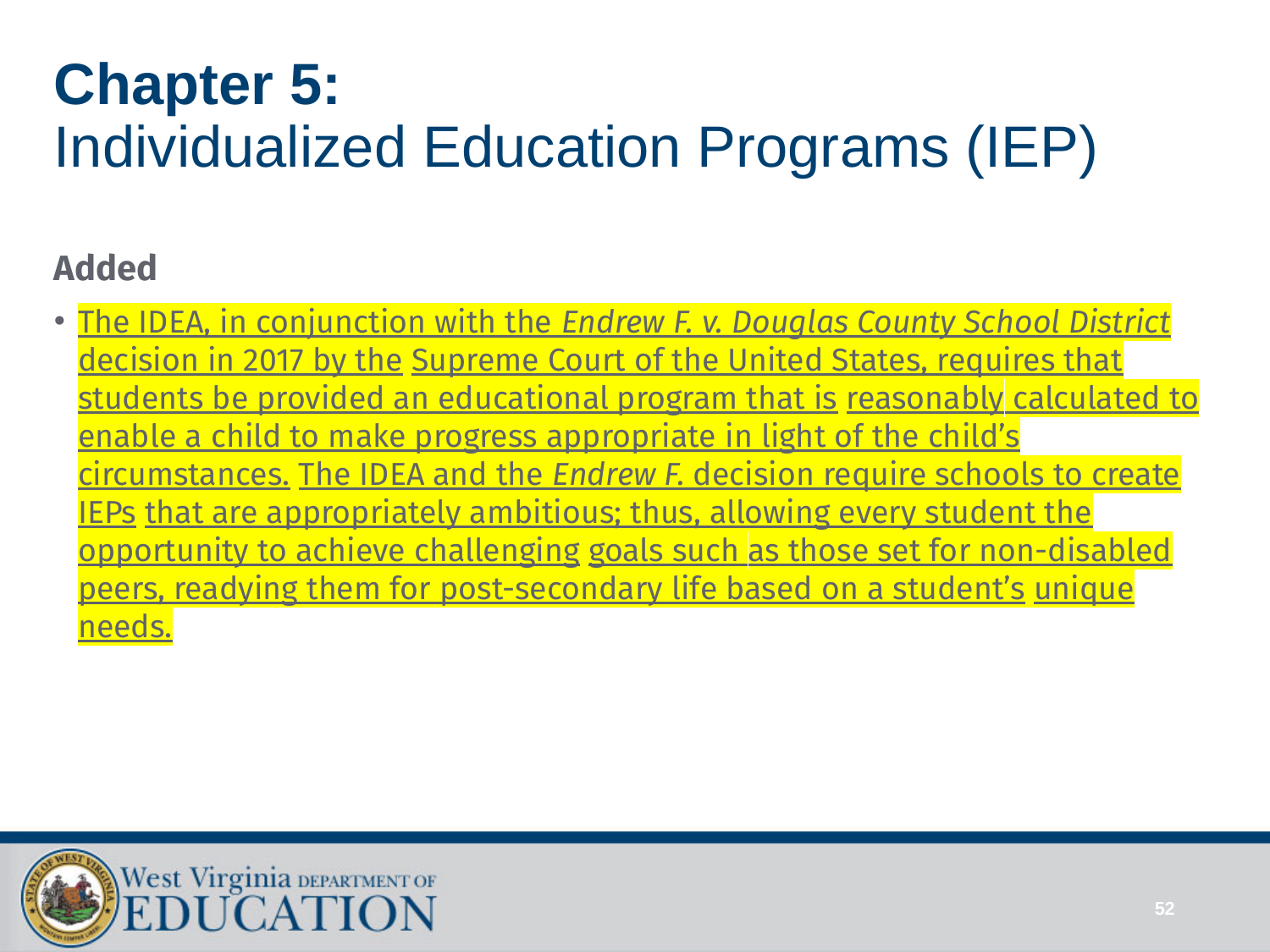

# Chapter 5: Individualized Education Programs (IEP)
Added
The IDEA, in conjunction with the Endrew F. v. Douglas County School District decision in 2017 by the Supreme Court of the United States, requires that students be provided an educational program that is reasonably calculated to enable a child to make progress appropriate in light of the child’s circumstances. The IDEA and the Endrew F. decision require schools to create IEPs that are appropriately ambitious; thus, allowing every student the opportunity to achieve challenging goals such as those set for non-disabled peers, readying them for post-secondary life based on a student’s unique needs.

52